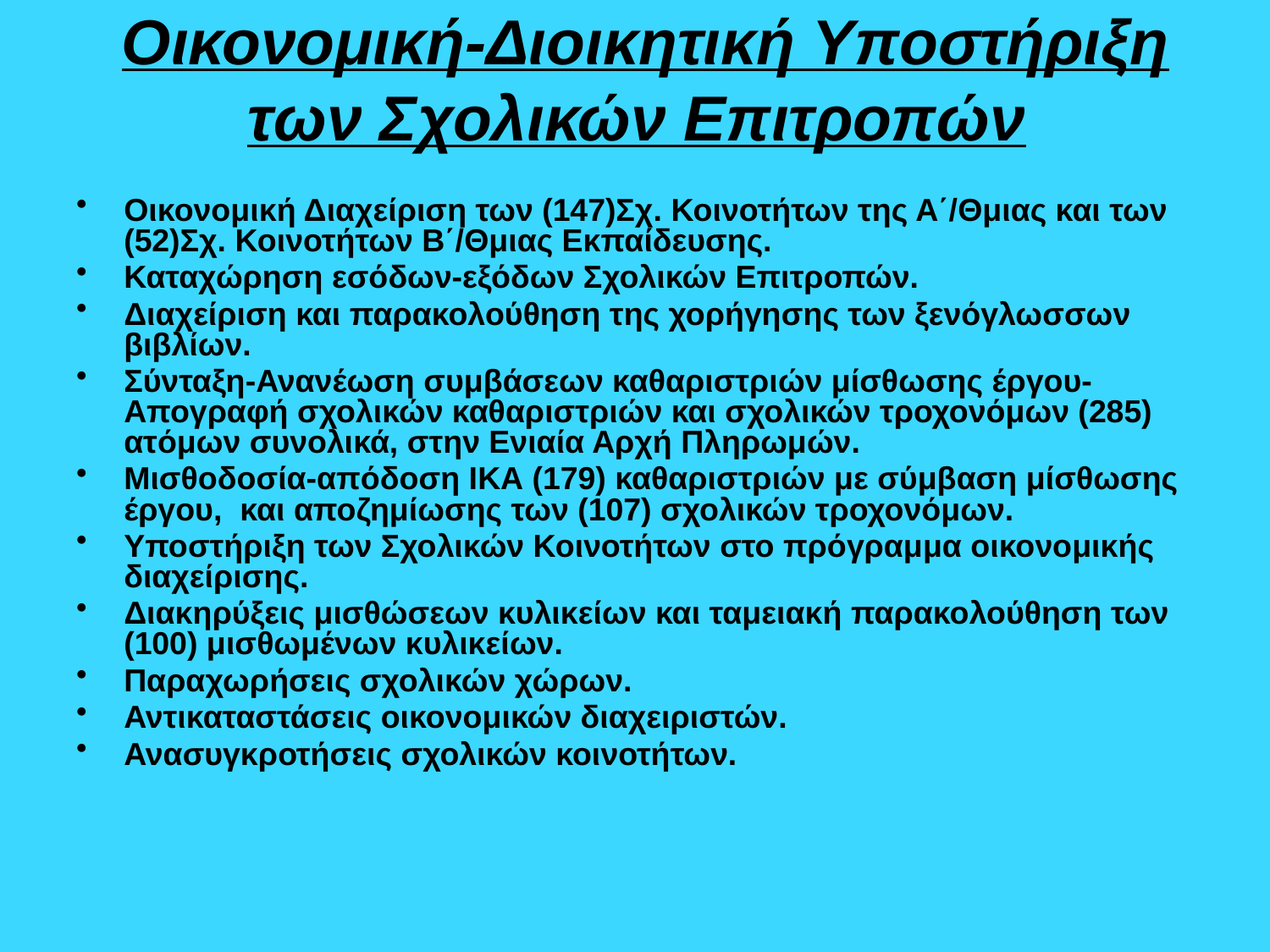

# Οικονομική-Διοικητική Υποστήριξη των Σχολικών Επιτροπών
Οικονομική Διαχείριση των (147)Σχ. Κοινοτήτων της Α΄/Θμιας και των (52)Σχ. Κοινοτήτων Β΄/Θμιας Εκπαίδευσης.
Καταχώρηση εσόδων-εξόδων Σχολικών Επιτροπών.
Διαχείριση και παρακολούθηση της χορήγησης των ξενόγλωσσων  βιβλίων.
Σύνταξη-Ανανέωση συμβάσεων καθαριστριών μίσθωσης έργου-Απογραφή σχολικών καθαριστριών και σχολικών τροχονόμων (285) ατόμων συνολικά, στην Ενιαία Αρχή Πληρωμών.
Μισθοδοσία-απόδοση ΙΚΑ (179) καθαριστριών με σύμβαση μίσθωσης έργου,  και αποζημίωσης των (107) σχολικών τροχονόμων.
Υποστήριξη των Σχολικών Κοινοτήτων στο πρόγραμμα οικονομικής διαχείρισης.
Διακηρύξεις μισθώσεων κυλικείων και ταμειακή παρακολούθηση των (100) μισθωμένων κυλικείων.
Παραχωρήσεις σχολικών χώρων.
Αντικαταστάσεις οικονομικών διαχειριστών.
Ανασυγκροτήσεις σχολικών κοινοτήτων.